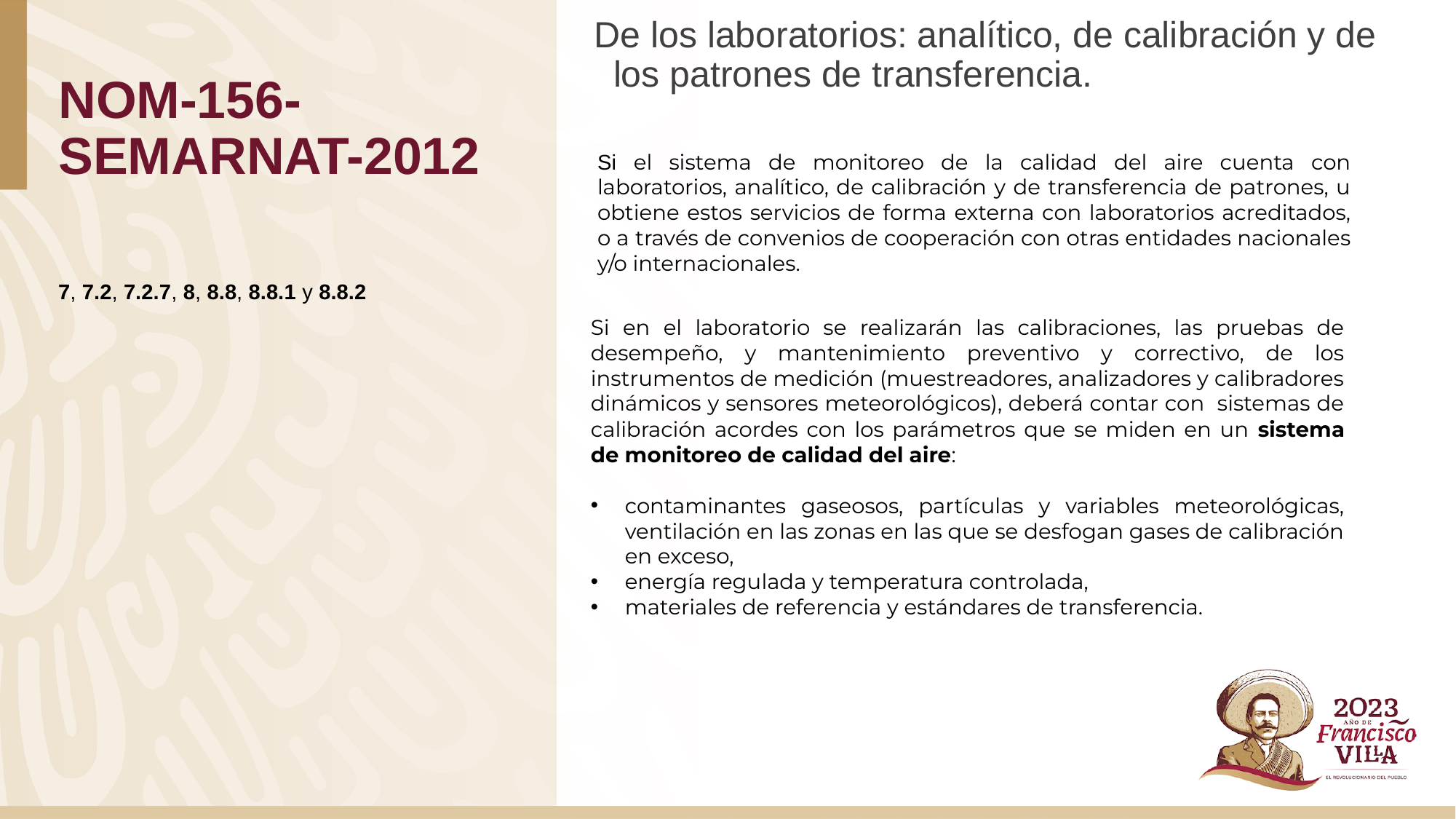

De los laboratorios: analítico, de calibración y de los patrones de transferencia.
# NOM-156-SEMARNAT-2012
Si el sistema de monitoreo de la calidad del aire cuenta con laboratorios, analítico, de calibración y de transferencia de patrones, u obtiene estos servicios de forma externa con laboratorios acreditados, o a través de convenios de cooperación con otras entidades nacionales y/o internacionales.
7, 7.2, 7.2.7, 8, 8.8, 8.8.1 y 8.8.2
Si en el laboratorio se realizarán las calibraciones, las pruebas de desempeño, y mantenimiento preventivo y correctivo, de los instrumentos de medición (muestreadores, analizadores y calibradores dinámicos y sensores meteorológicos), deberá contar con  sistemas de calibración acordes con los parámetros que se miden en un sistema de monitoreo de calidad del aire:

contaminantes gaseosos, partículas y variables meteorológicas, ventilación en las zonas en las que se desfogan gases de calibración en exceso,
energía regulada y temperatura controlada,
materiales de referencia y estándares de transferencia.